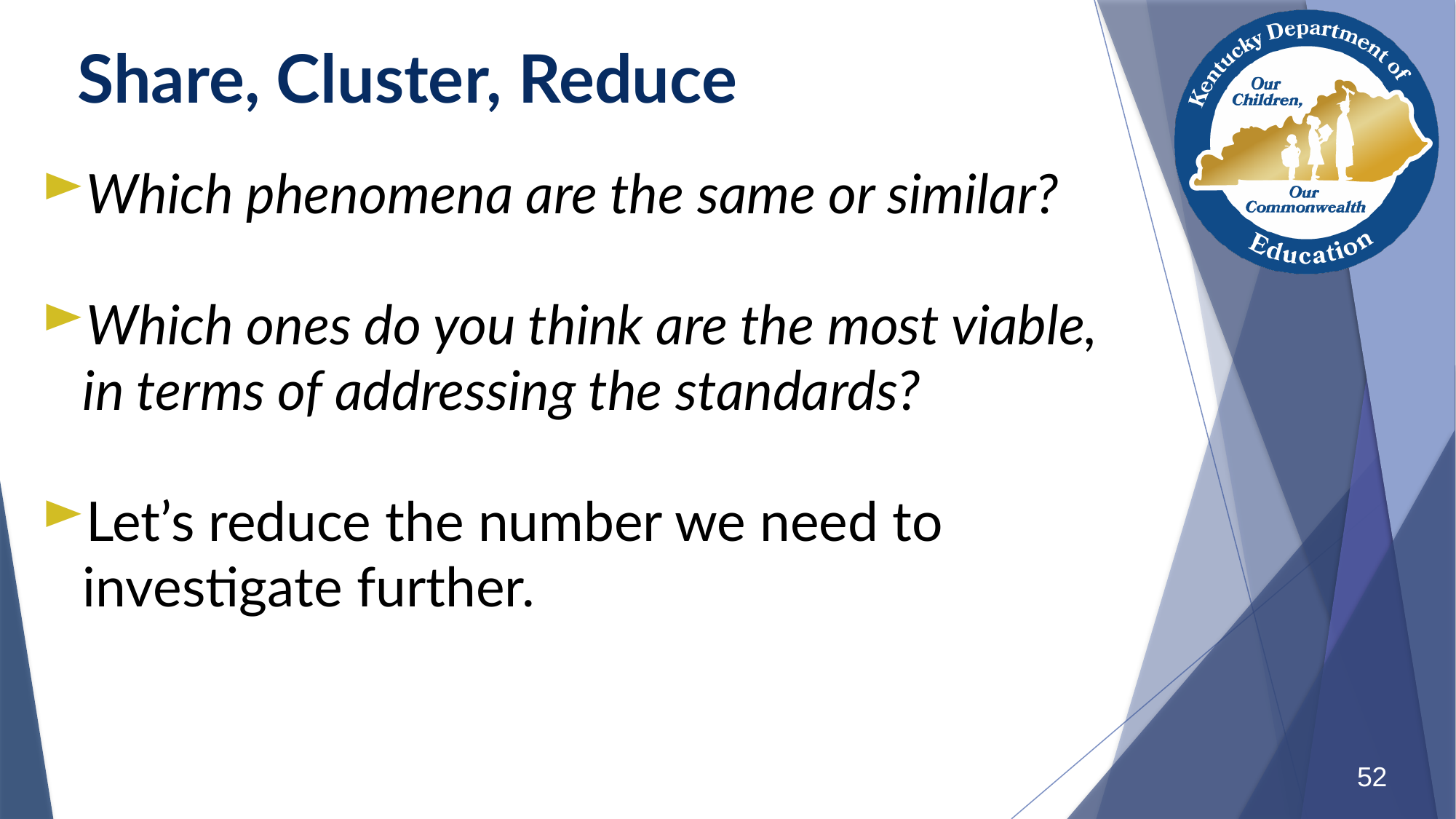

# Share, Cluster, Reduce
Which phenomena are the same or similar?

Which ones do you think are the most viable, in terms of addressing the standards?

Let’s reduce the number we need to investigate further.
52